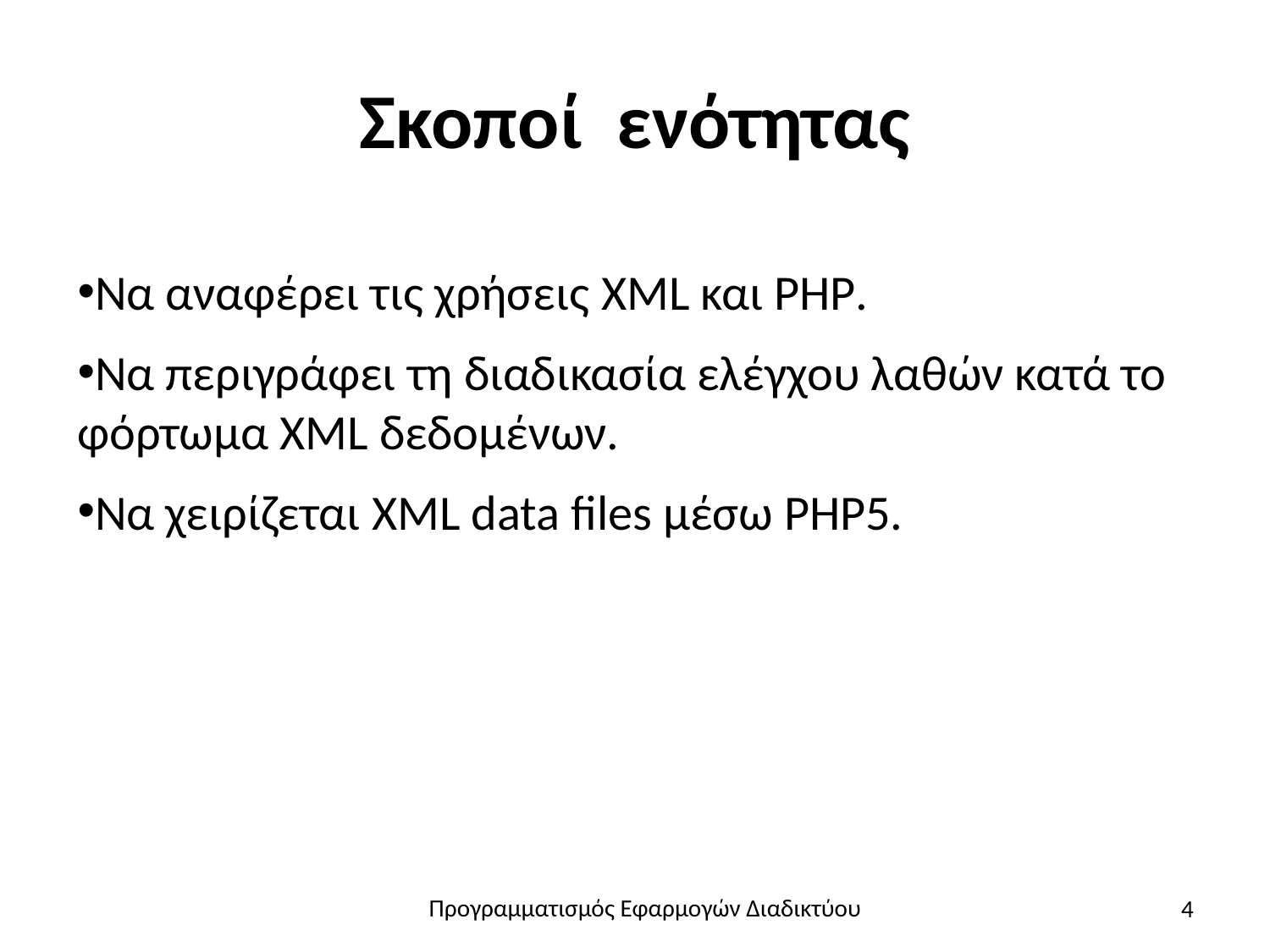

# Σκοποί  ενότητας
Να αναφέρει τις χρήσεις XML και PHP.
Να περιγράφει τη διαδικασία ελέγχου λαθών κατά το φόρτωμα XML δεδομένων.
Να χειρίζεται XML data files μέσω PHP5.

4
Προγραμματισμός Εφαρμογών Διαδικτύου